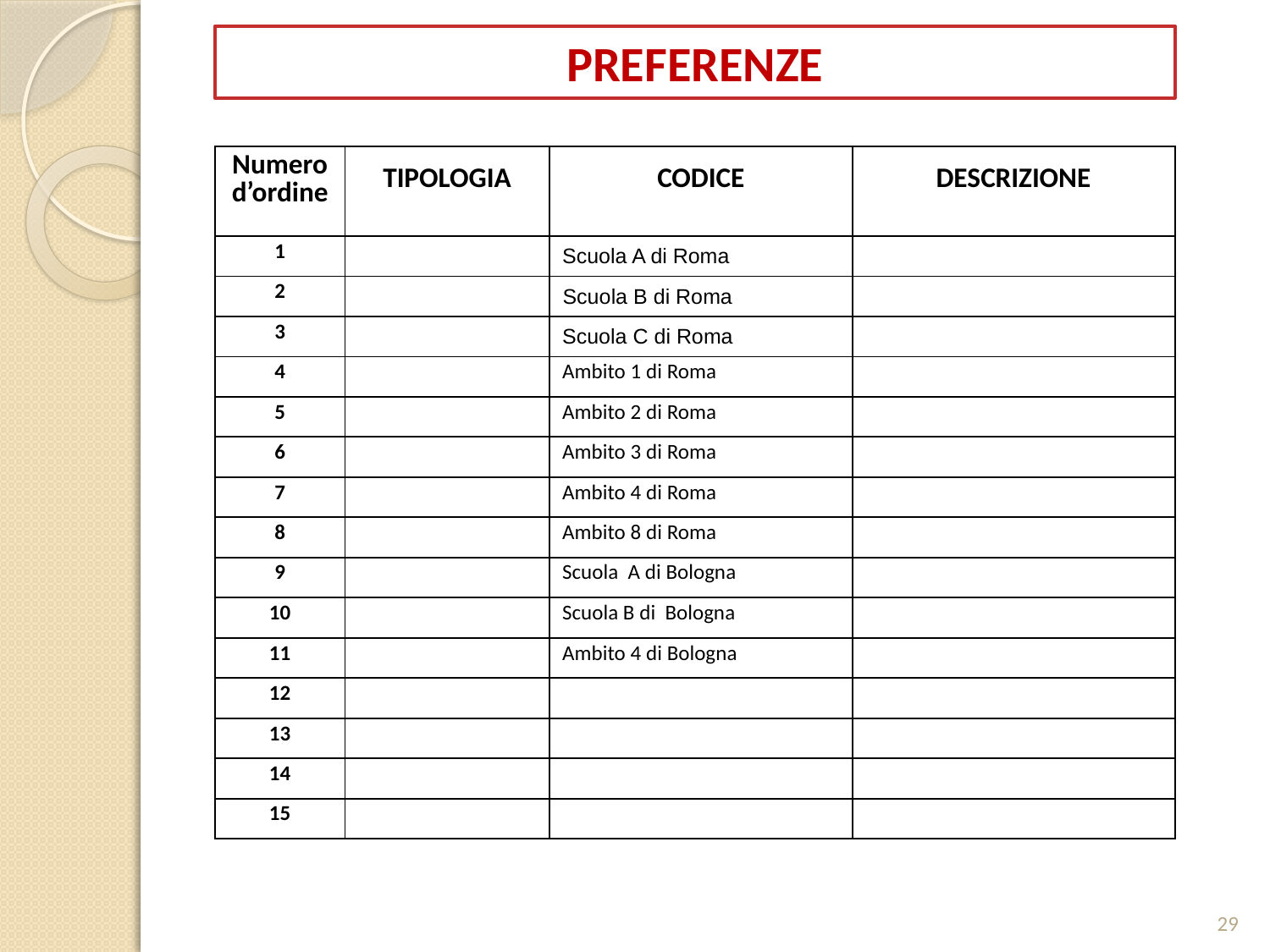

PREFERENZE
| Numero d’ordine | TIPOLOGIA | CODICE | DESCRIZIONE |
| --- | --- | --- | --- |
| 1 |  | Scuola A di Roma |  |
| 2 |  | Scuola B di Roma |  |
| 3 |  | Scuola C di Roma |  |
| 4 |  | Ambito 1 di Roma |  |
| 5 |  | Ambito 2 di Roma |  |
| 6 |  | Ambito 3 di Roma |  |
| 7 |  | Ambito 4 di Roma |  |
| 8 |  | Ambito 8 di Roma |  |
| 9 |  | Scuola A di Bologna |  |
| 10 |  | Scuola B di Bologna |  |
| 11 |  | Ambito 4 di Bologna |  |
| 12 |  |  |  |
| 13 |  |  |  |
| 14 |  |  |  |
| 15 |  |  |  |
29